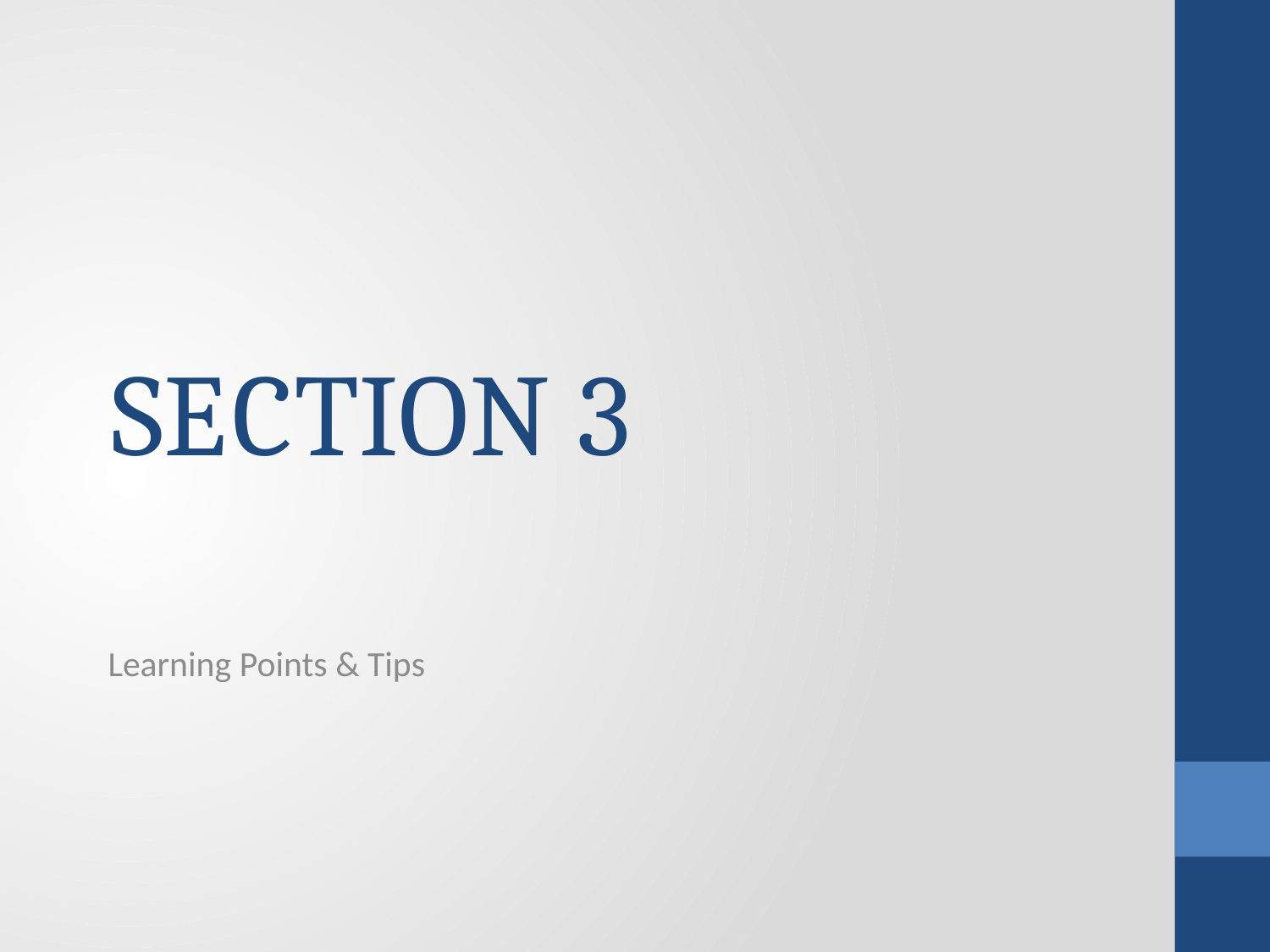

# SECTION 3
Learning Points & Tips